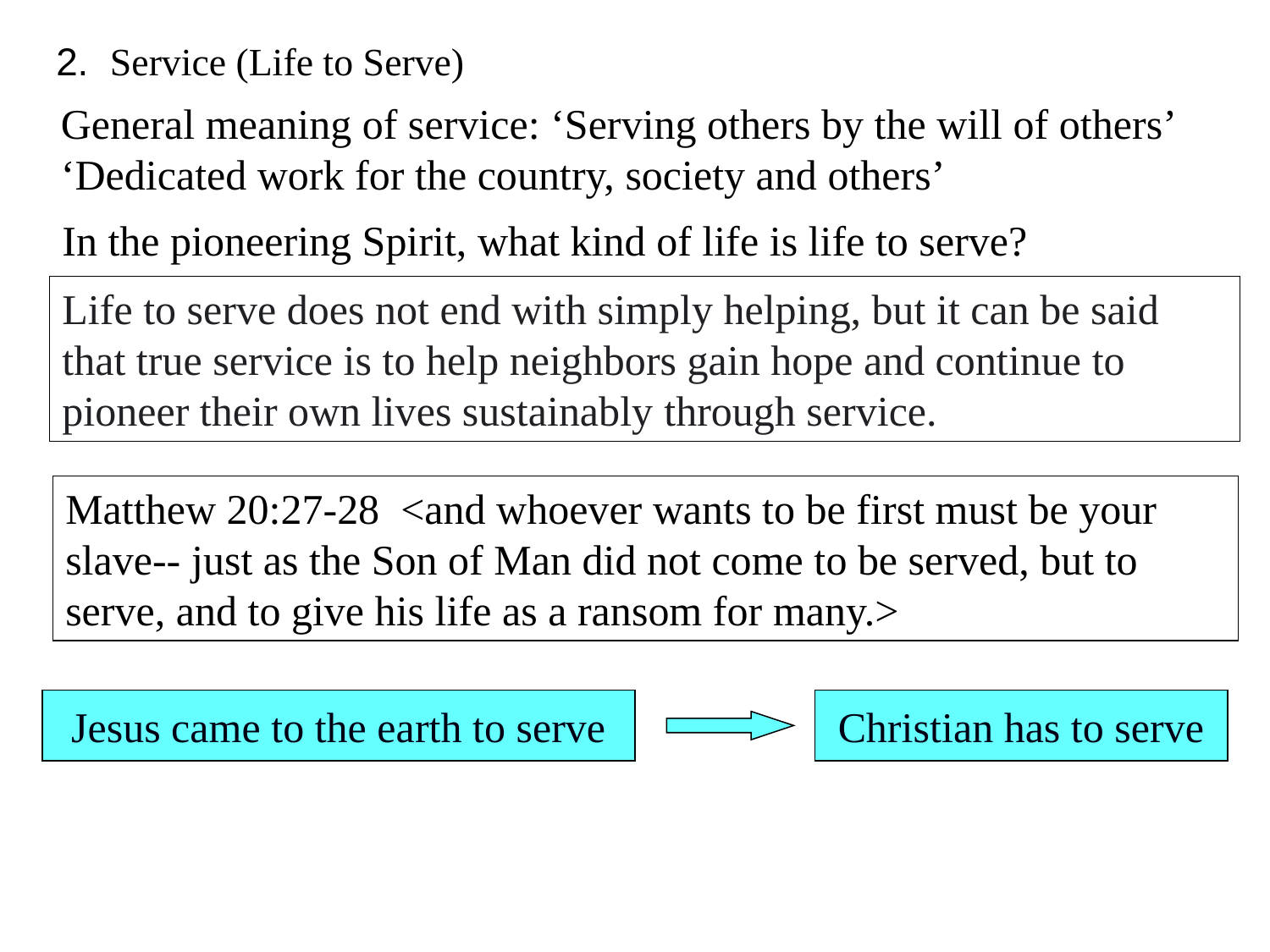

2.  Service (Life to Serve)
General meaning of service: ‘Serving others by the will of others’ ‘Dedicated work for the country, society and others’
In the pioneering Spirit, what kind of life is life to serve?
Life to serve does not end with simply helping, but it can be said that true service is to help neighbors gain hope and continue to pioneer their own lives sustainably through service.
Matthew 20:27-28  <and whoever wants to be first must be your slave-- just as the Son of Man did not come to be served, but to serve, and to give his life as a ransom for many.>
Jesus came to the earth to serve
Christian has to serve